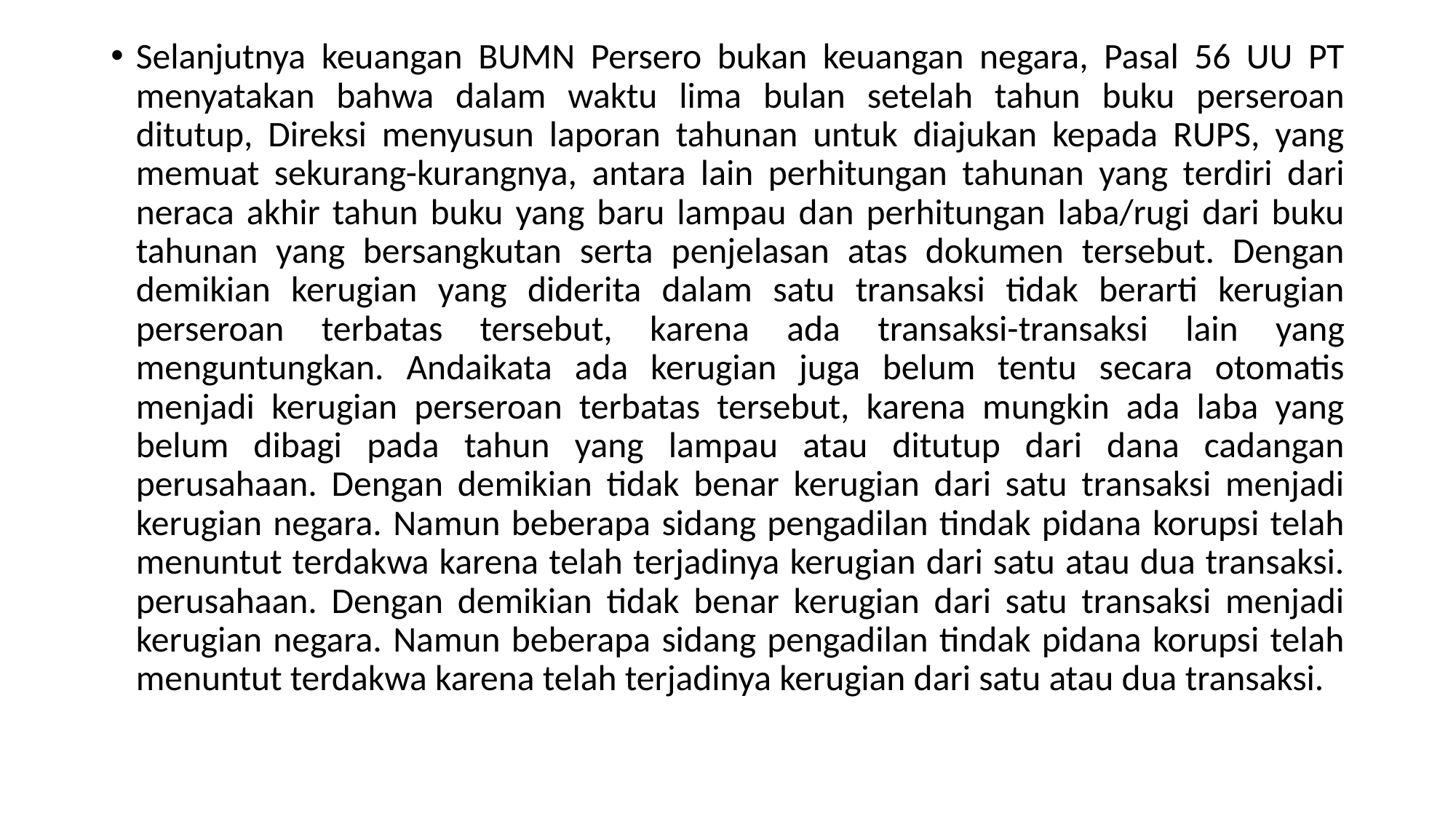

Selanjutnya keuangan BUMN Persero bukan keuangan negara, Pasal 56 UU PT menyatakan bahwa dalam waktu lima bulan setelah tahun buku perseroan ditutup, Direksi menyusun laporan tahunan untuk diajukan kepada RUPS, yang memuat sekurang-kurangnya, antara lain perhitungan tahunan yang terdiri dari neraca akhir tahun buku yang baru lampau dan perhitungan laba/rugi dari buku tahunan yang bersangkutan serta penjelasan atas dokumen tersebut. Dengan demikian kerugian yang diderita dalam satu transaksi tidak berarti kerugian perseroan terbatas tersebut, karena ada transaksi-transaksi lain yang menguntungkan. Andaikata ada kerugian juga belum tentu secara otomatis menjadi kerugian perseroan terbatas tersebut, karena mungkin ada laba yang belum dibagi pada tahun yang lampau atau ditutup dari dana cadangan perusahaan. Dengan demikian tidak benar kerugian dari satu transaksi menjadi kerugian negara. Namun beberapa sidang pengadilan tindak pidana korupsi telah menuntut terdakwa karena telah terjadinya kerugian dari satu atau dua transaksi. perusahaan. Dengan demikian tidak benar kerugian dari satu transaksi menjadi kerugian negara. Namun beberapa sidang pengadilan tindak pidana korupsi telah menuntut terdakwa karena telah terjadinya kerugian dari satu atau dua transaksi.